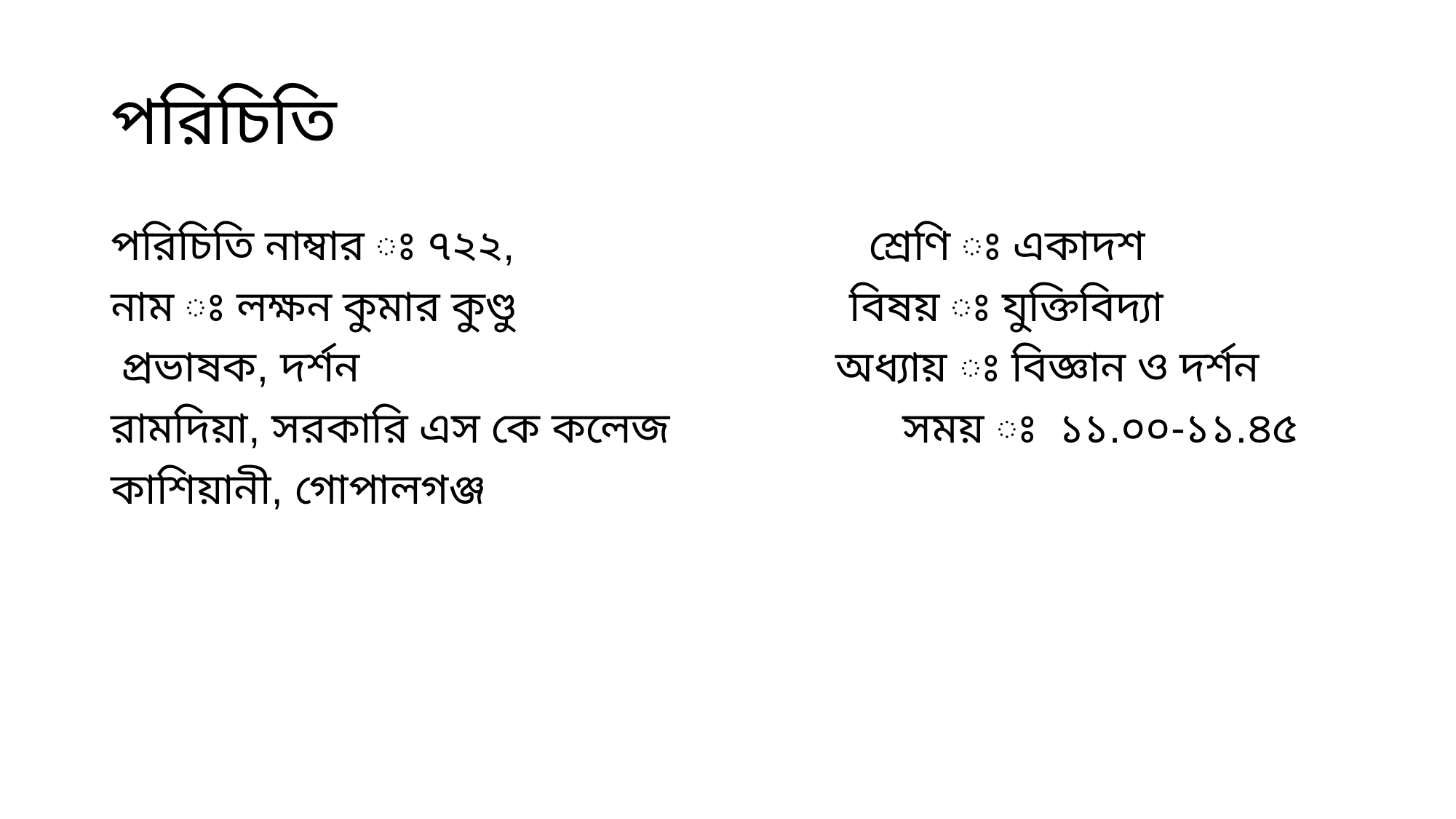

# পরিচিতি
পরিচিতি নাম্বার ঃ ৭২২,                              শ্রেণি ঃ একাদশ
নাম ঃ লক্ষন কুমার কুণ্ডু                              বিষয় ঃ যুক্তিবিদ্যা
 প্রভাষক, দর্শন                                           অধ্যায় ঃ বিজ্ঞান ও দর্শন
রামদিয়া, সরকারি এস কে কলেজ                     সময় ঃ  ১১.০০-১১.৪৫
কাশিয়ানী, গোপালগঞ্জ